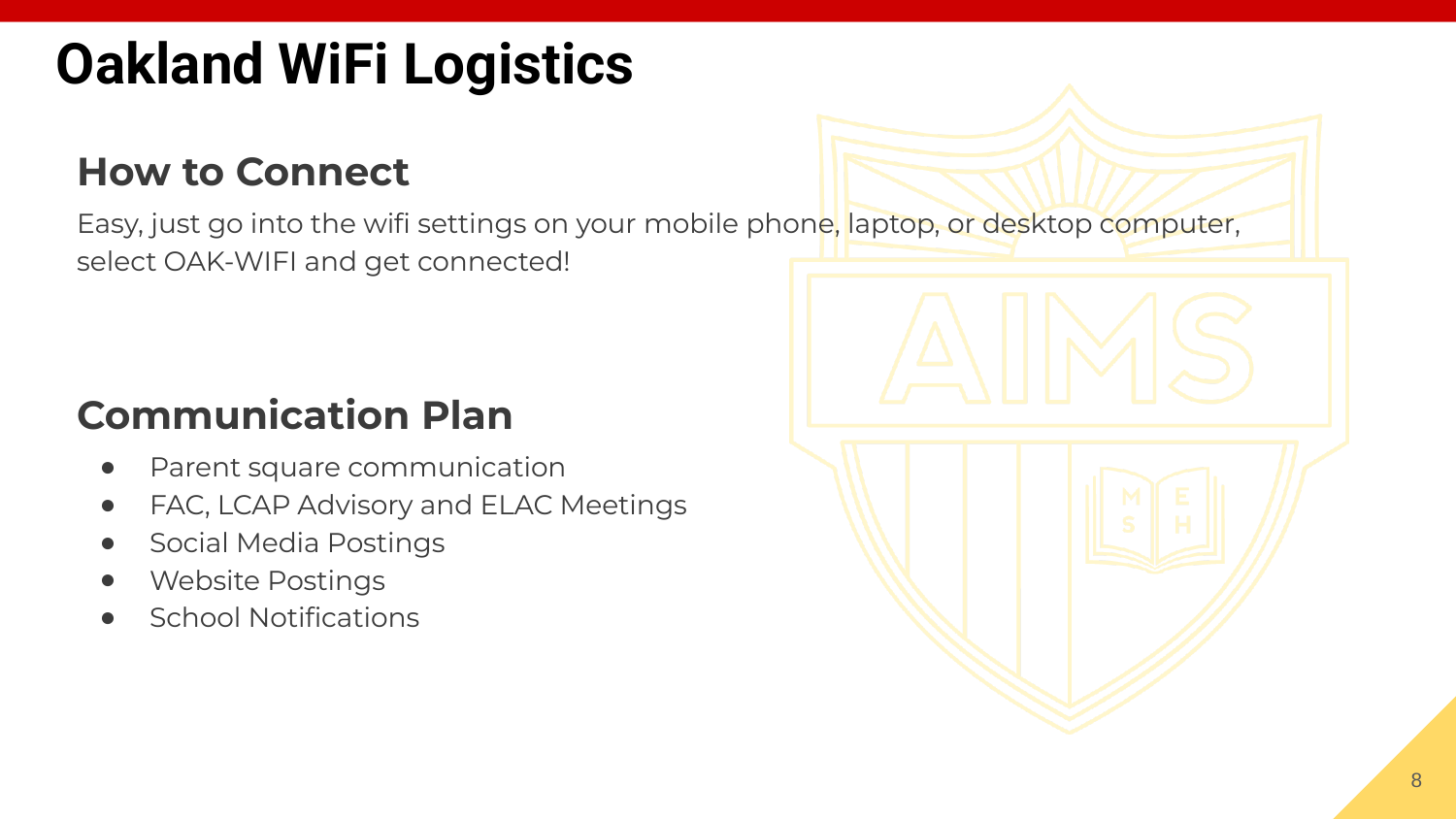

# Oakland WiFi Logistics
How to Connect
Easy, just go into the wifi settings on your mobile phone, laptop, or desktop computer, select OAK-WIFI and get connected!

Communication Plan
Parent square communication
FAC, LCAP Advisory and ELAC Meetings
Social Media Postings
Website Postings
School Notifications

8